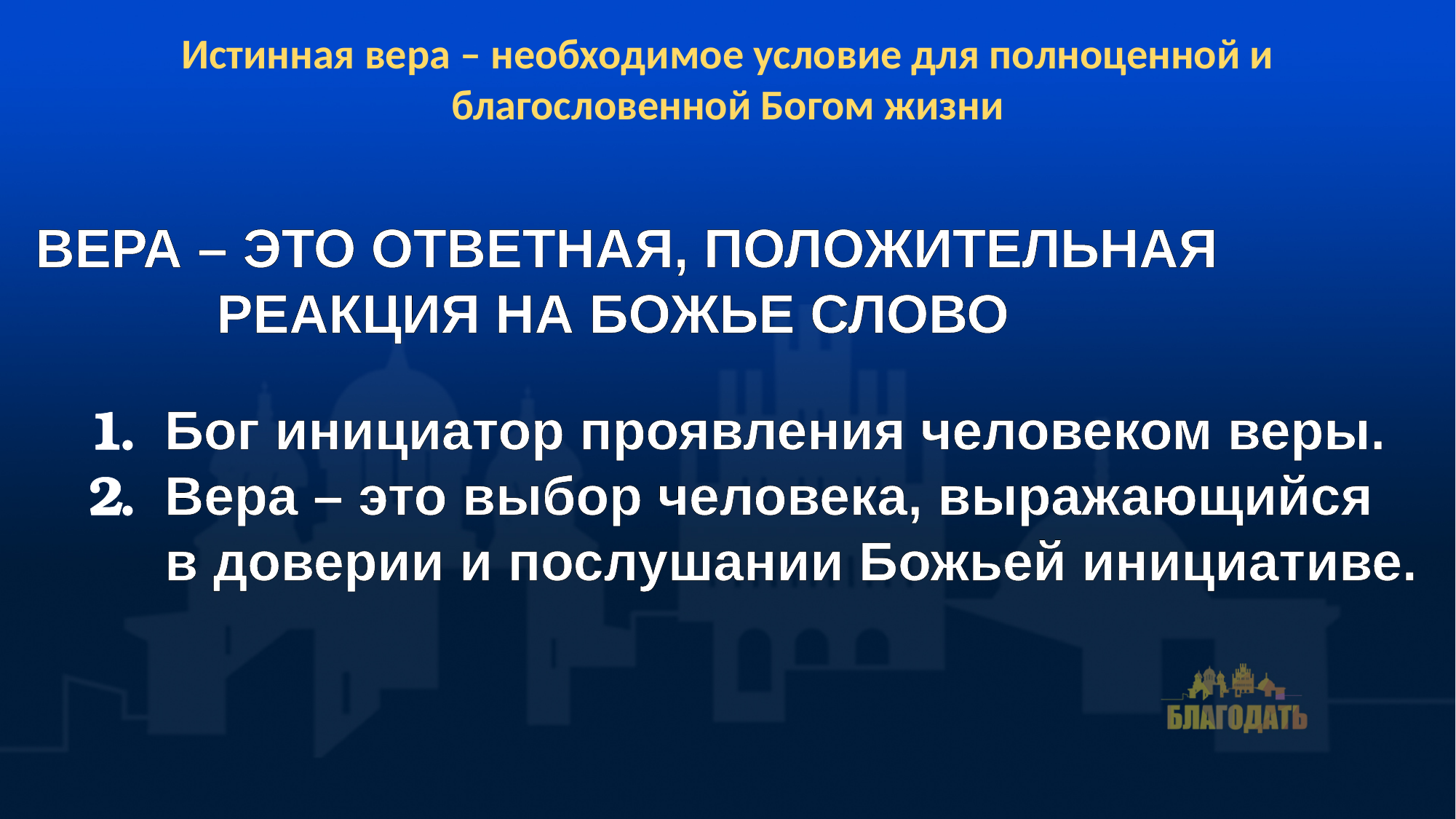

Истинная вера – необходимое условие для полноценной и благословенной Богом жизни

Вера – это ответная, положительная
            реакция на Божье слово

Бог инициатор проявления человеком веры.
Вера – это выбор человека, выражающийся в доверии и послушании Божьей инициативе.